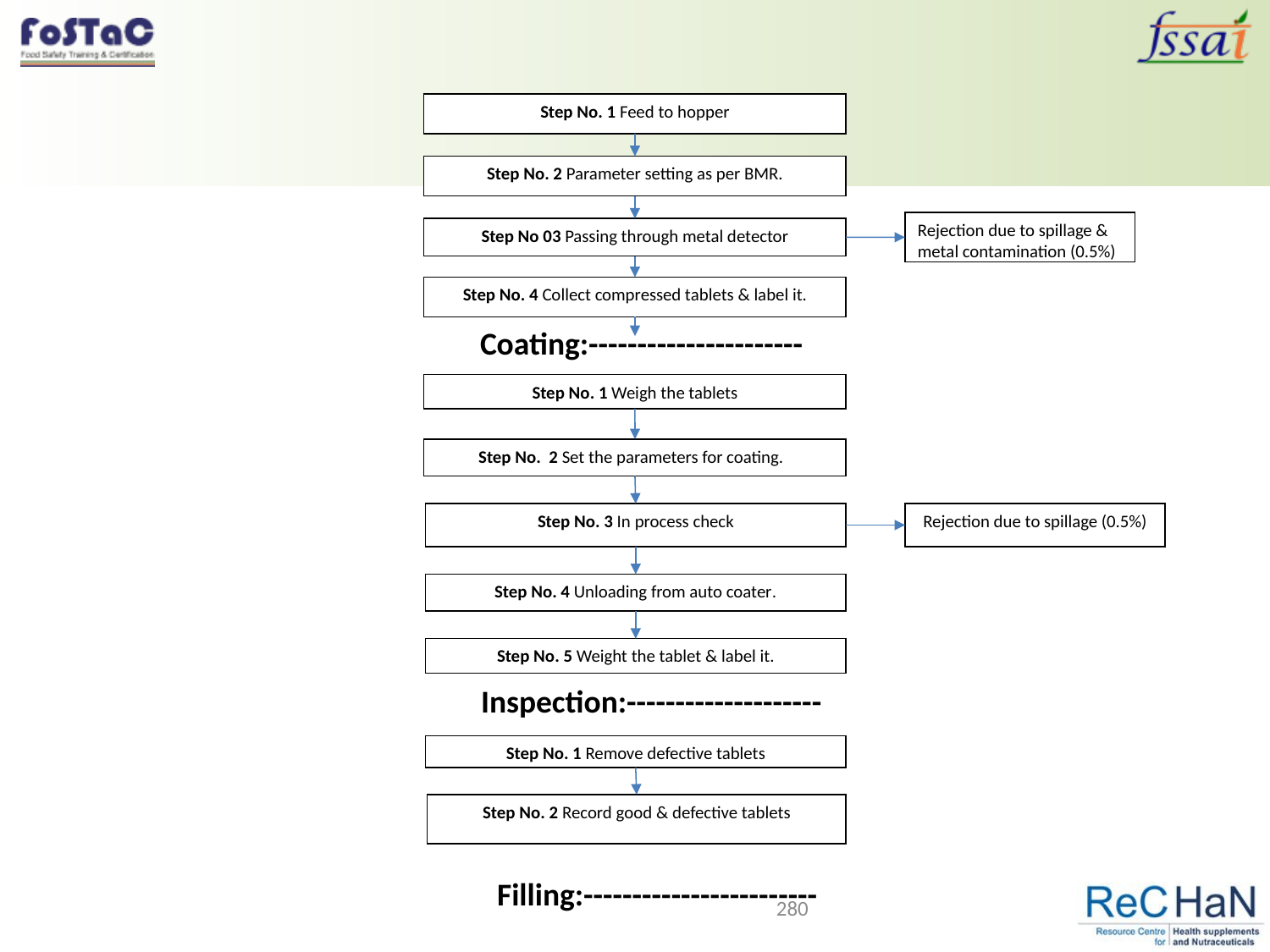

Step No. 1 Feed to hopper
Step No. 2 Parameter setting as per BMR.
Rejection due to spillage & metal contamination (0.5%)

Step No 03 Passing through metal detector
Step No. 4 Collect compressed tablets & label it.
Coating:----------------------
Step No. 1 Weigh the tablets
Step No.  2 Set the parameters for coating.
Rejection due to spillage (0.5%)

Step No. 3 In process check
Step No. 4 Unloading from auto coater.
Step No. 5 Weight the tablet & label it.

Inspection:--------------------
Step No. 1 Remove defective tablets

Step No. 2 Record good & defective tablets

Filling:------------------------
280